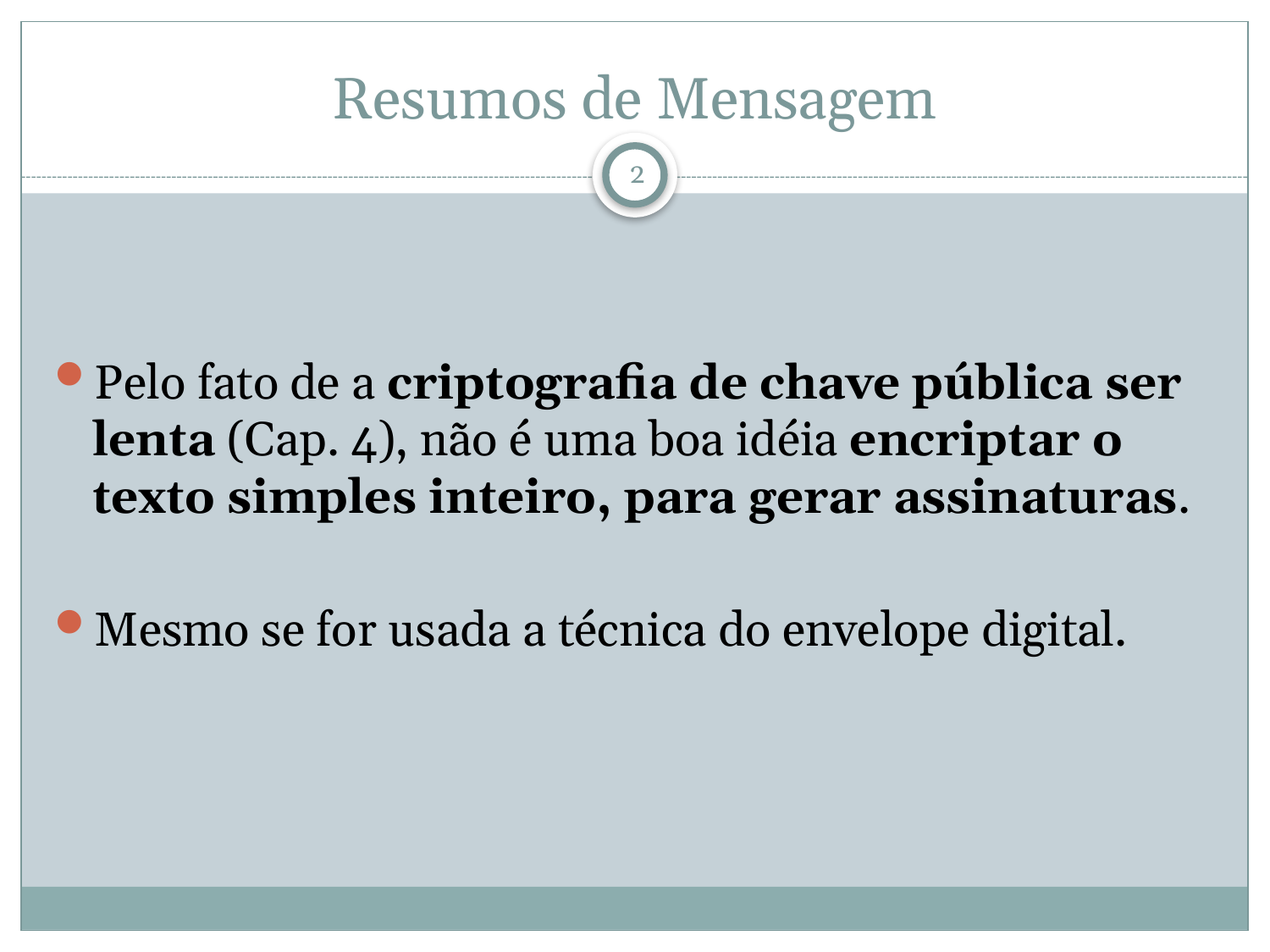

# Resumos de Mensagem

Pelo fato de a criptografia de chave pública ser lenta (Cap. 4), não é uma boa idéia encriptar o texto simples inteiro, para gerar assinaturas.

Mesmo se for usada a técnica do envelope digital.
2